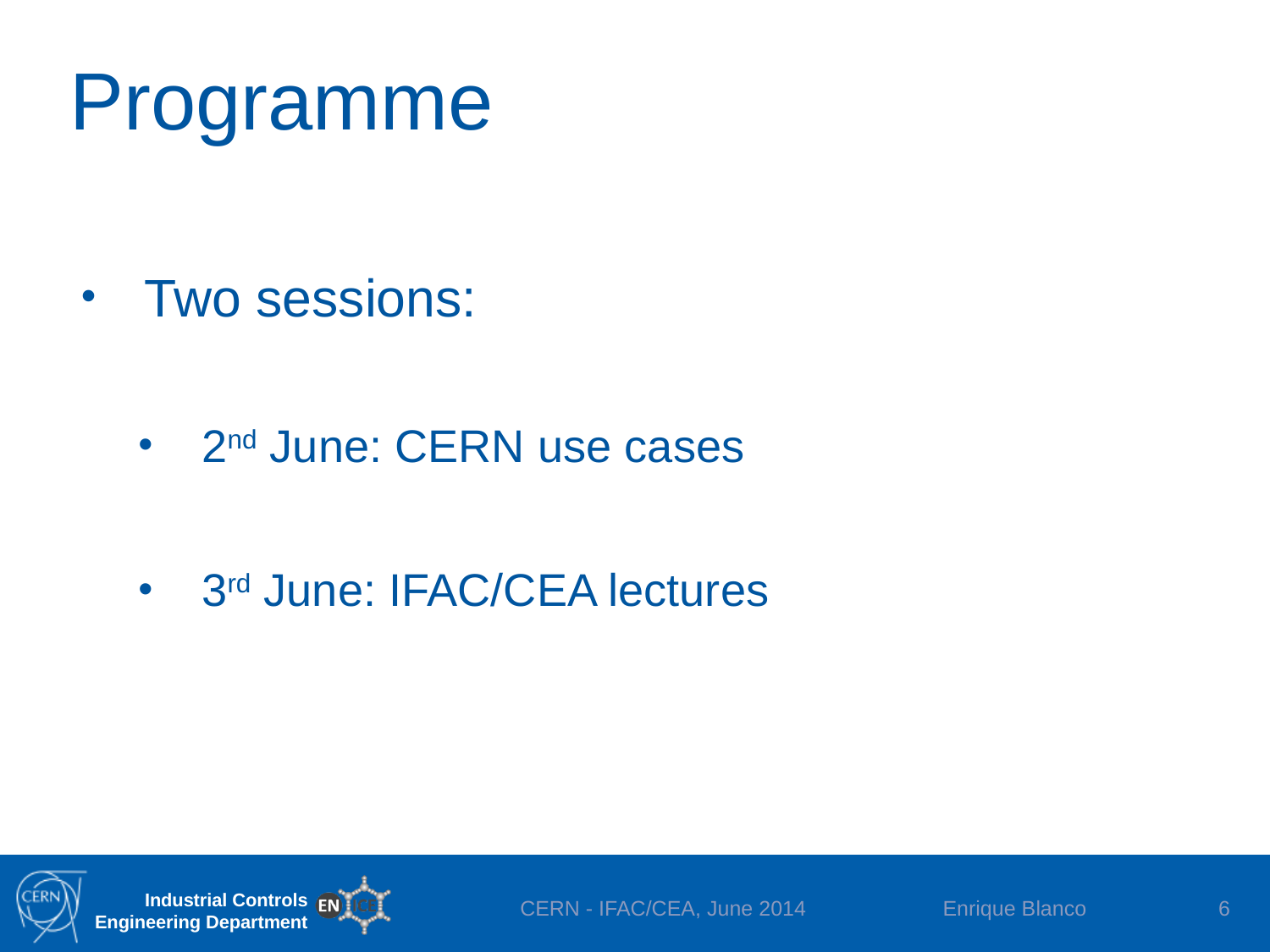

# Programme

Two sessions:

2nd June: CERN use cases

3rd June: IFAC/CEA lectures
Enrique Blanco
6
CERN - IFAC/CEA, June 2014